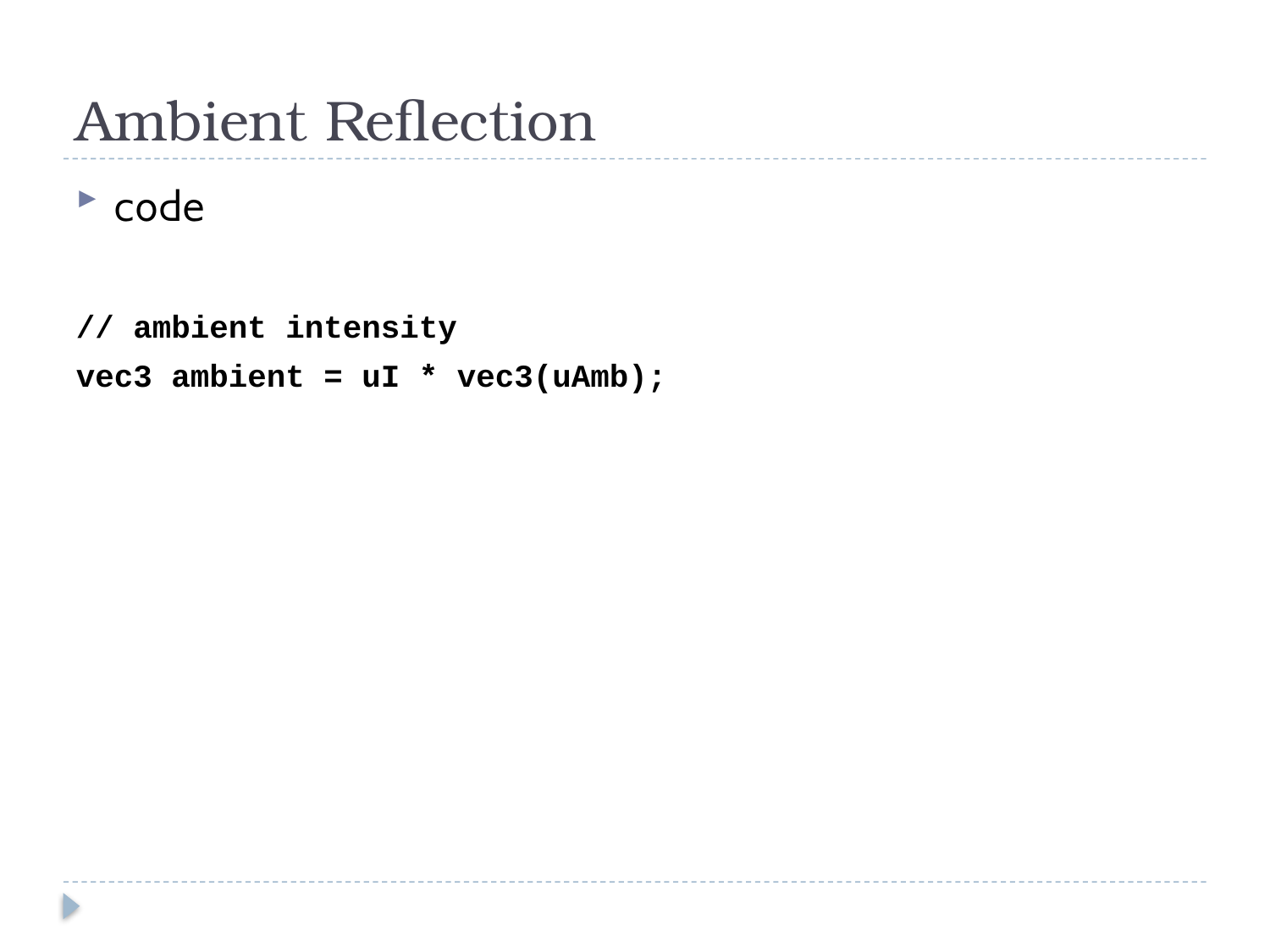

# Ambient Reflection
code

// ambient intensity
vec3 ambient = uI * vec3(uAmb);